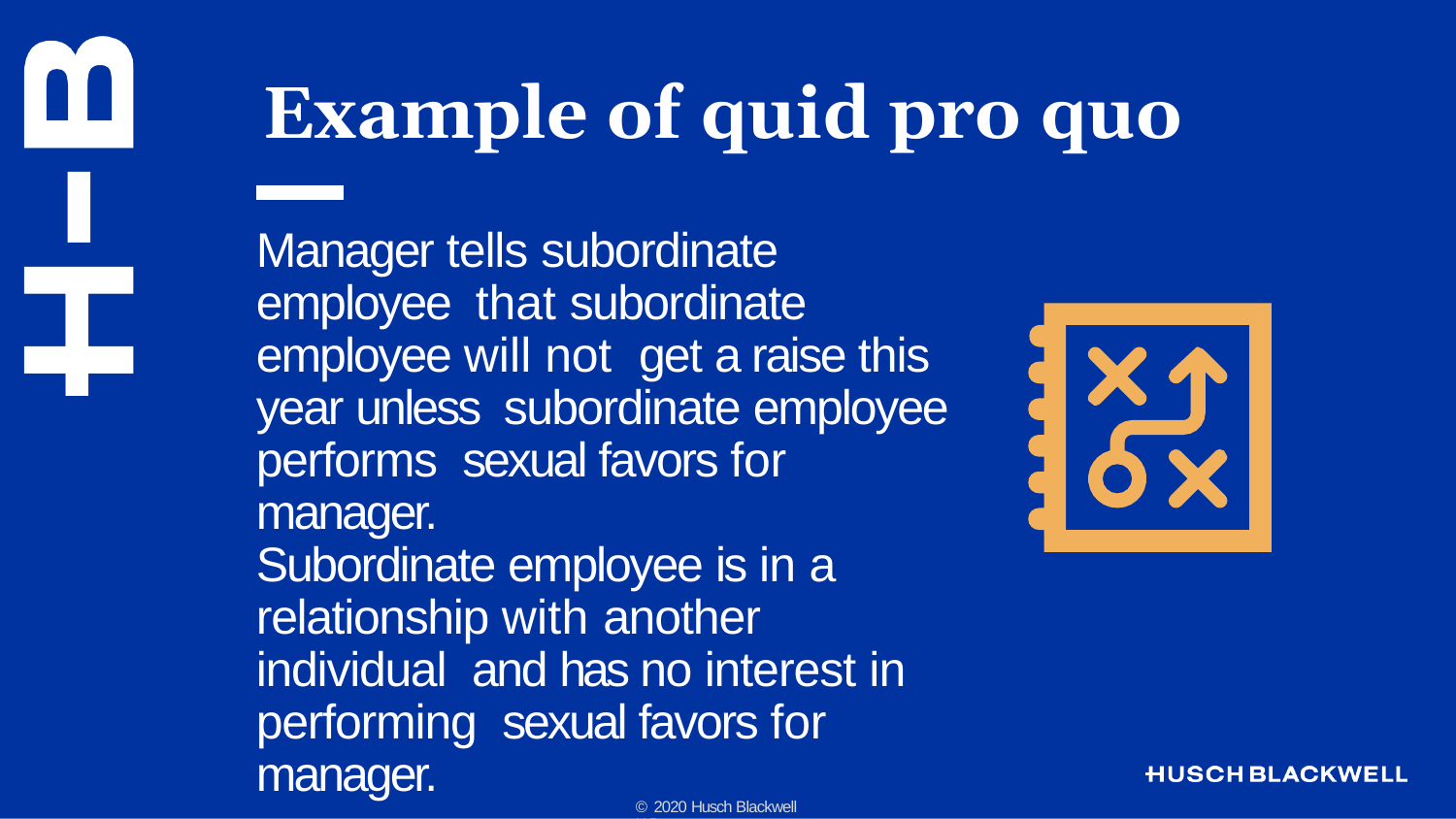

# Example of quid pro quo

Manager tells subordinate employee  that subordinate employee will not  get a raise this year unless  subordinate employee performs  sexual favors for manager.
Subordinate employee is in a  relationship with another individual  and has no interest in performing  sexual favors for manager.

© 2020 Husch Blackwell LLP